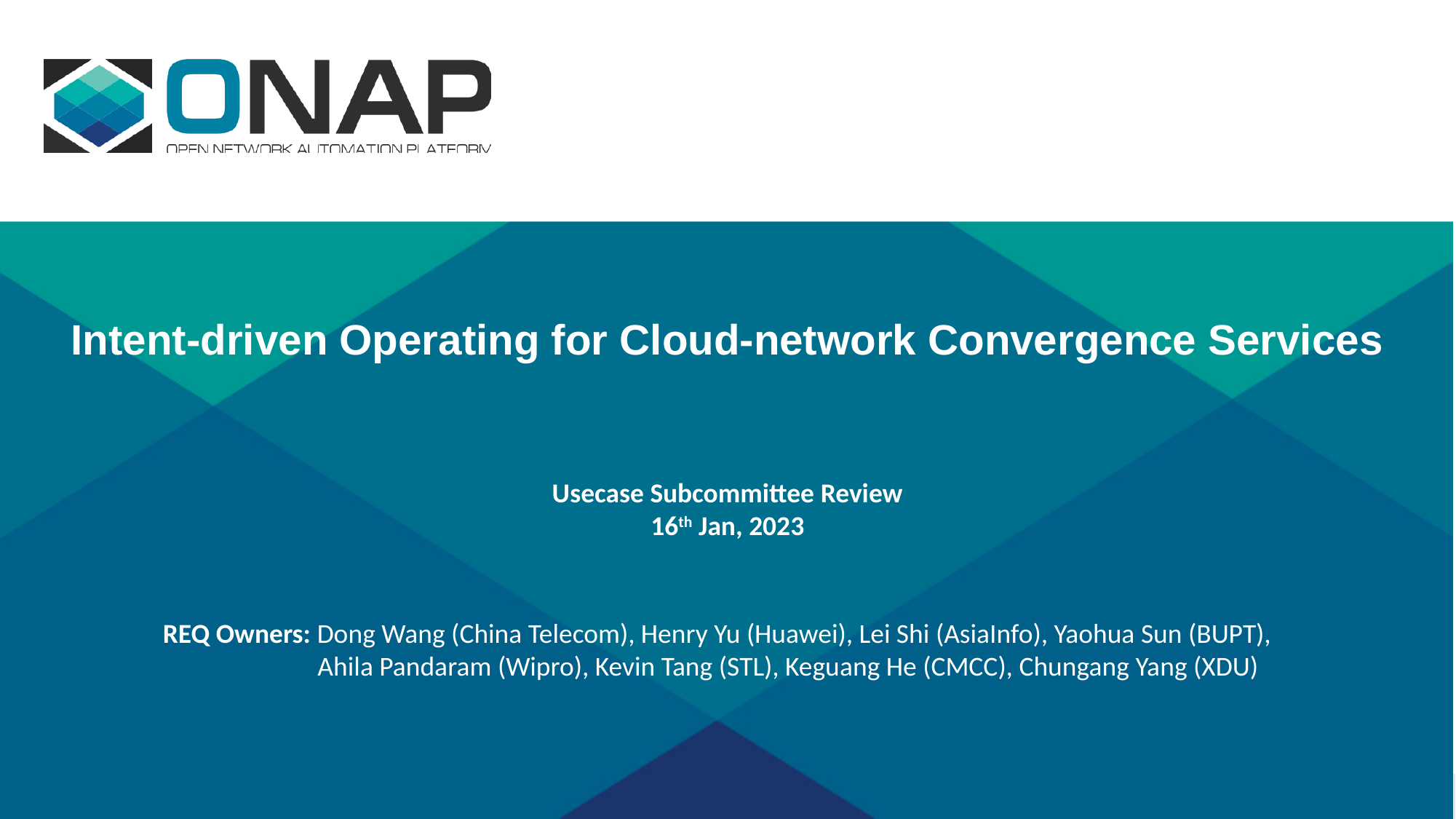

Intent-driven Operating for Cloud-network Convergence Services
Usecase Subcommittee Review
16th Jan, 2023
REQ Owners: Dong Wang (China Telecom), Henry Yu (Huawei), Lei Shi (AsiaInfo), Yaohua Sun (BUPT),
                         Ahila Pandaram (Wipro), Kevin Tang (STL), Keguang He (CMCC), Chungang Yang (XDU)